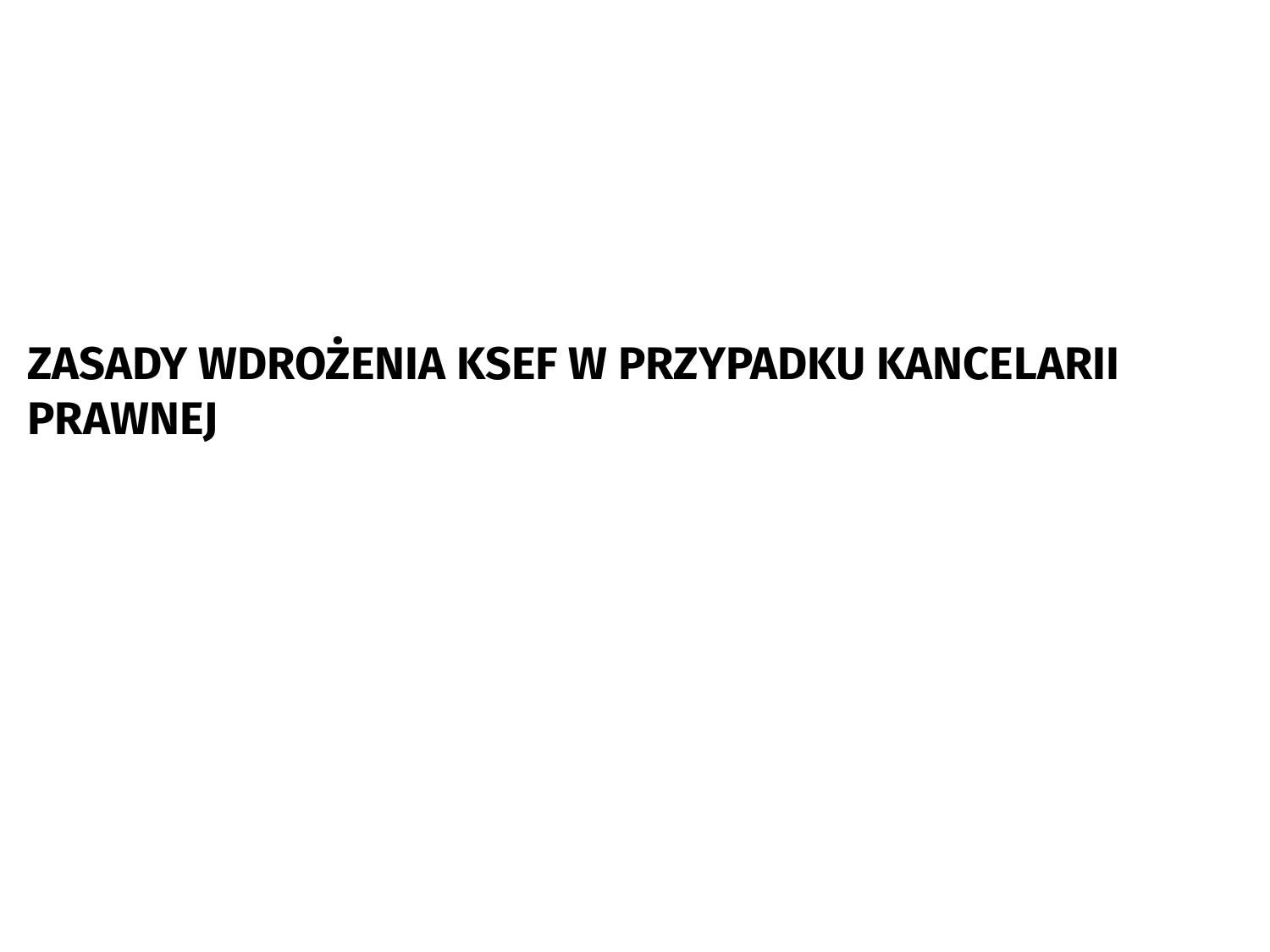

ZASADY WDROŻENIA KSEF W PRZYPADKU KANCELARII PRAWNEJ

#
139